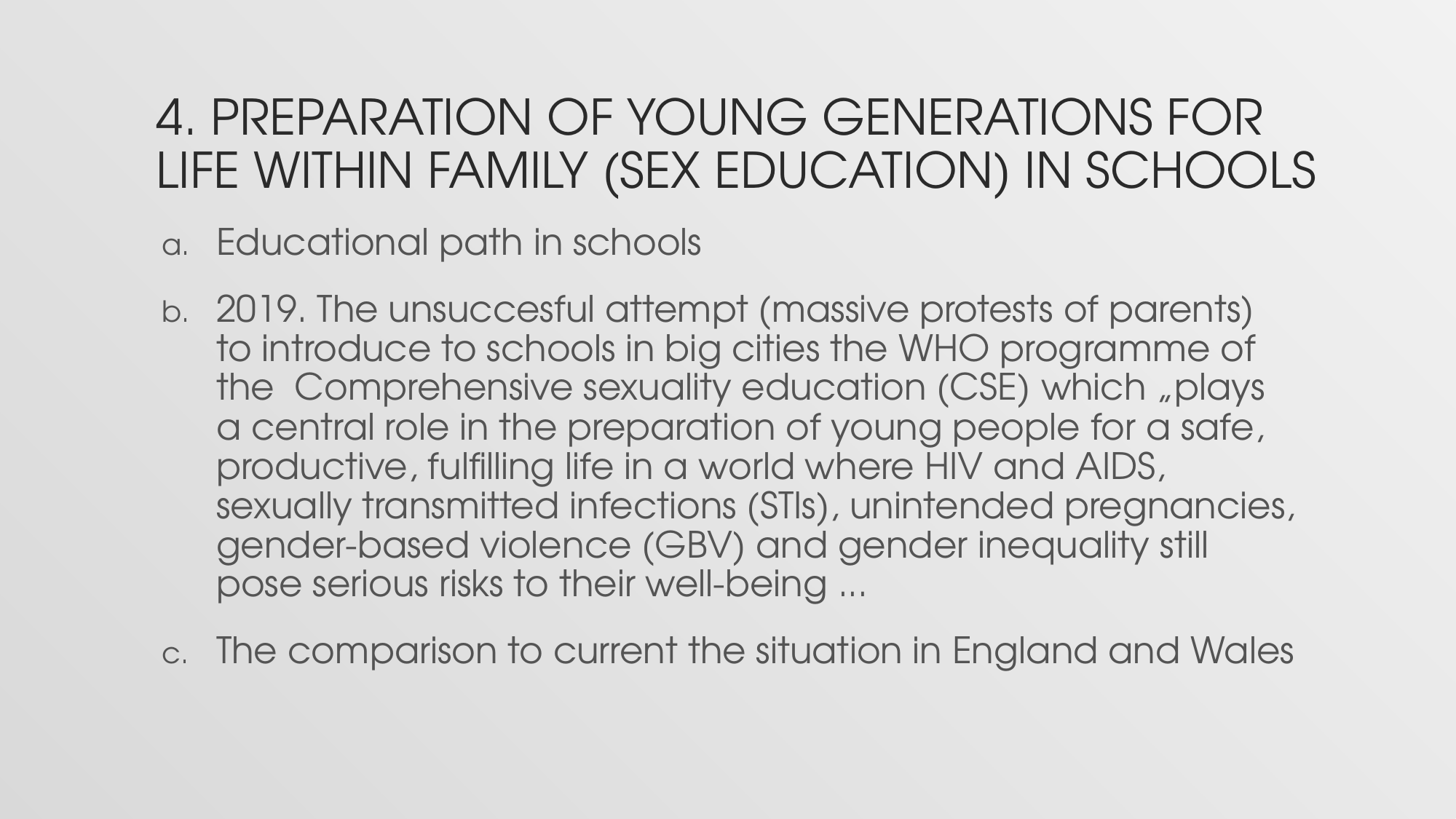

# 4. Preparation of young generations for life within family (sex education) in schools
Educational path in schools
2019. The unsuccesful attempt (massive protests of parents) to introduce to schools in big cities the WHO programme of the  Comprehensive sexuality education (CSE) which „plays a central role in the preparation of young people for a safe, productive, fulfilling life in a world where HIV and AIDS, sexually transmitted infections (STIs), unintended pregnancies, gender-based violence (GBV) and gender inequality still pose serious risks to their well-being ...
The comparison to current the situation in England and Wales